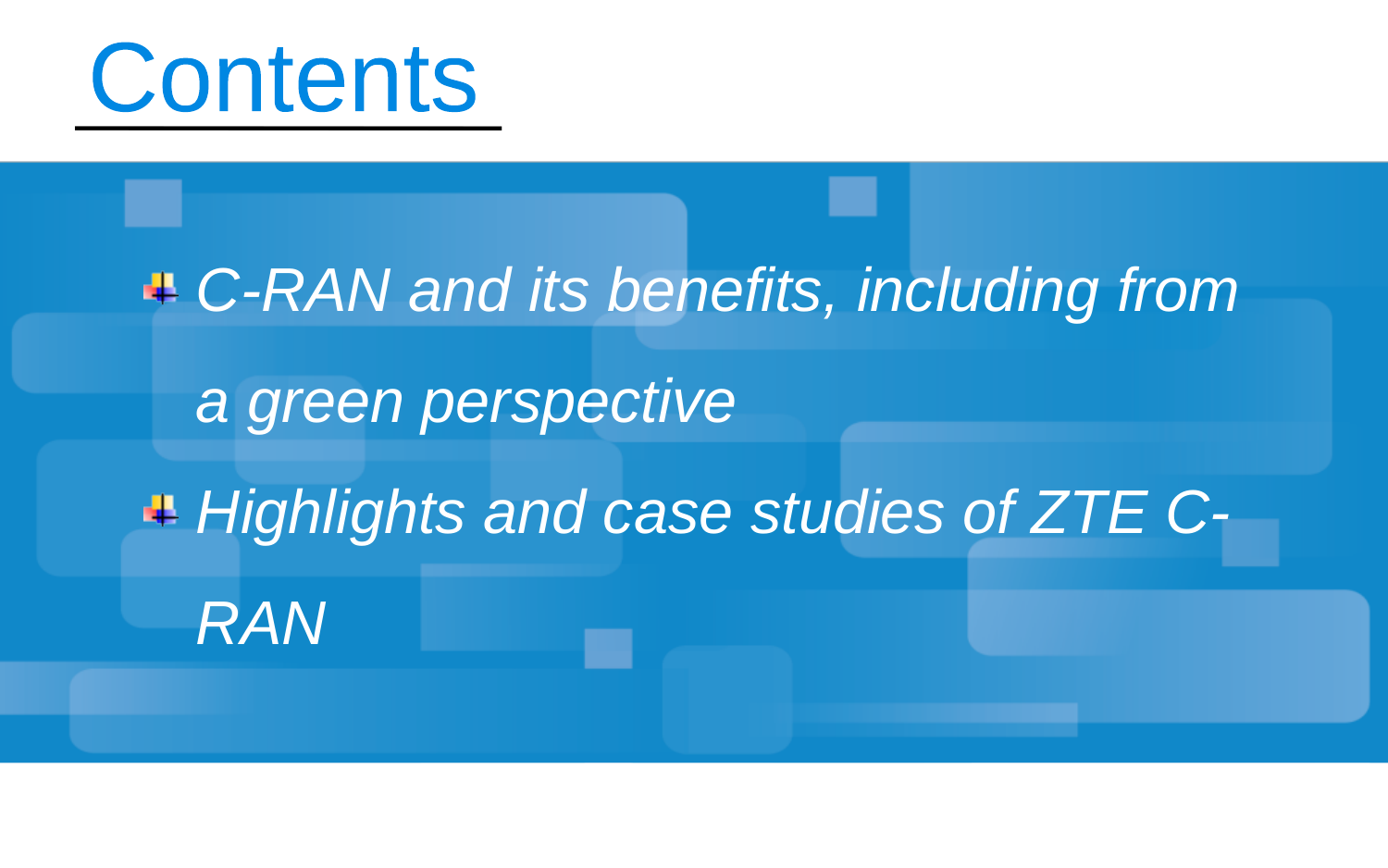

C-RAN and its benefits, including from a green perspective
Highlights and case studies of ZTE C-RAN